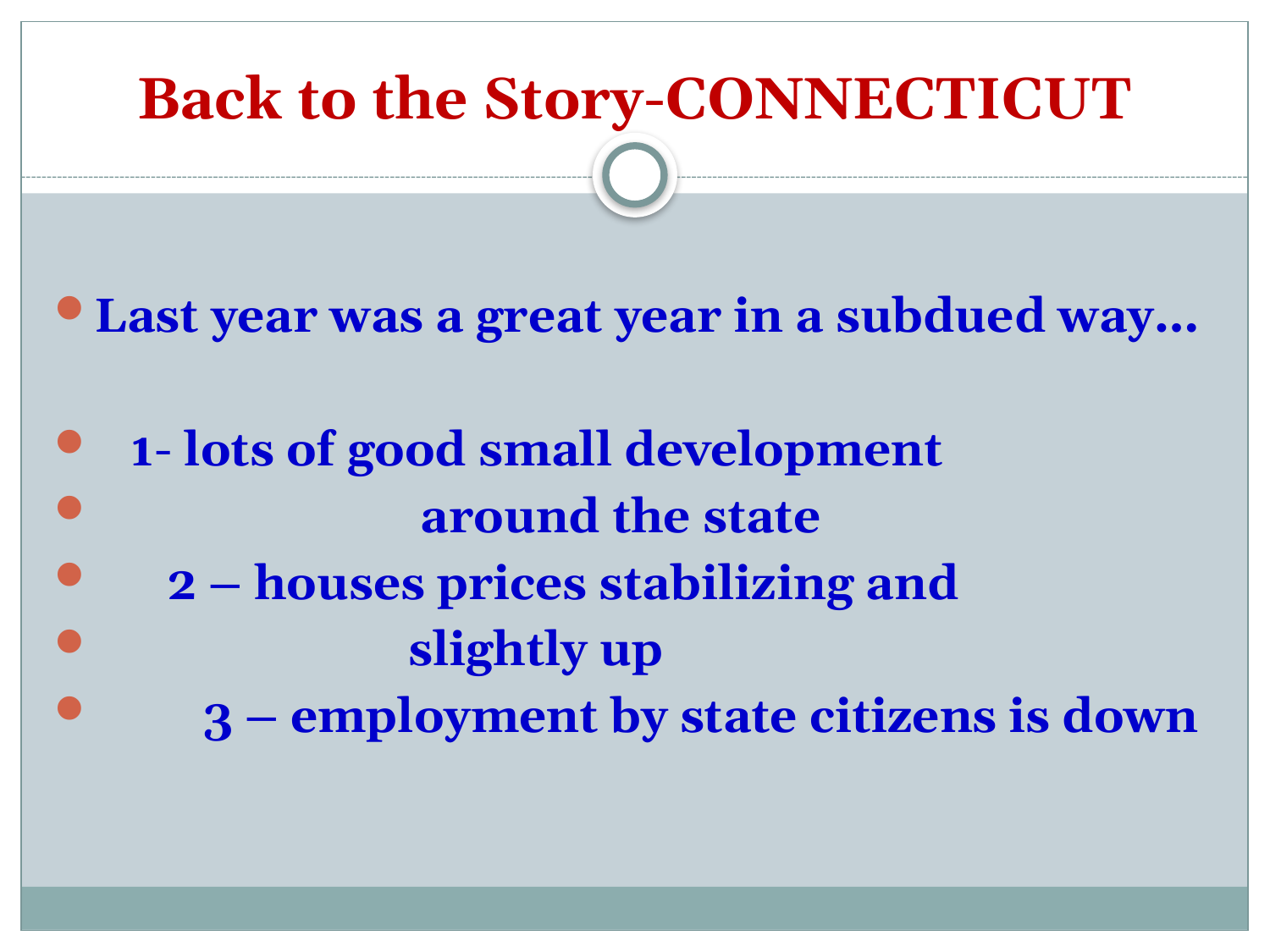

# Back to the Story-CONNECTICUT

Last year was a great year in a subdued way…

   1- lots of good small development
                           around the state
      2 – houses prices stabilizing and
                          slightly up
         3 – employment by state citizens is down